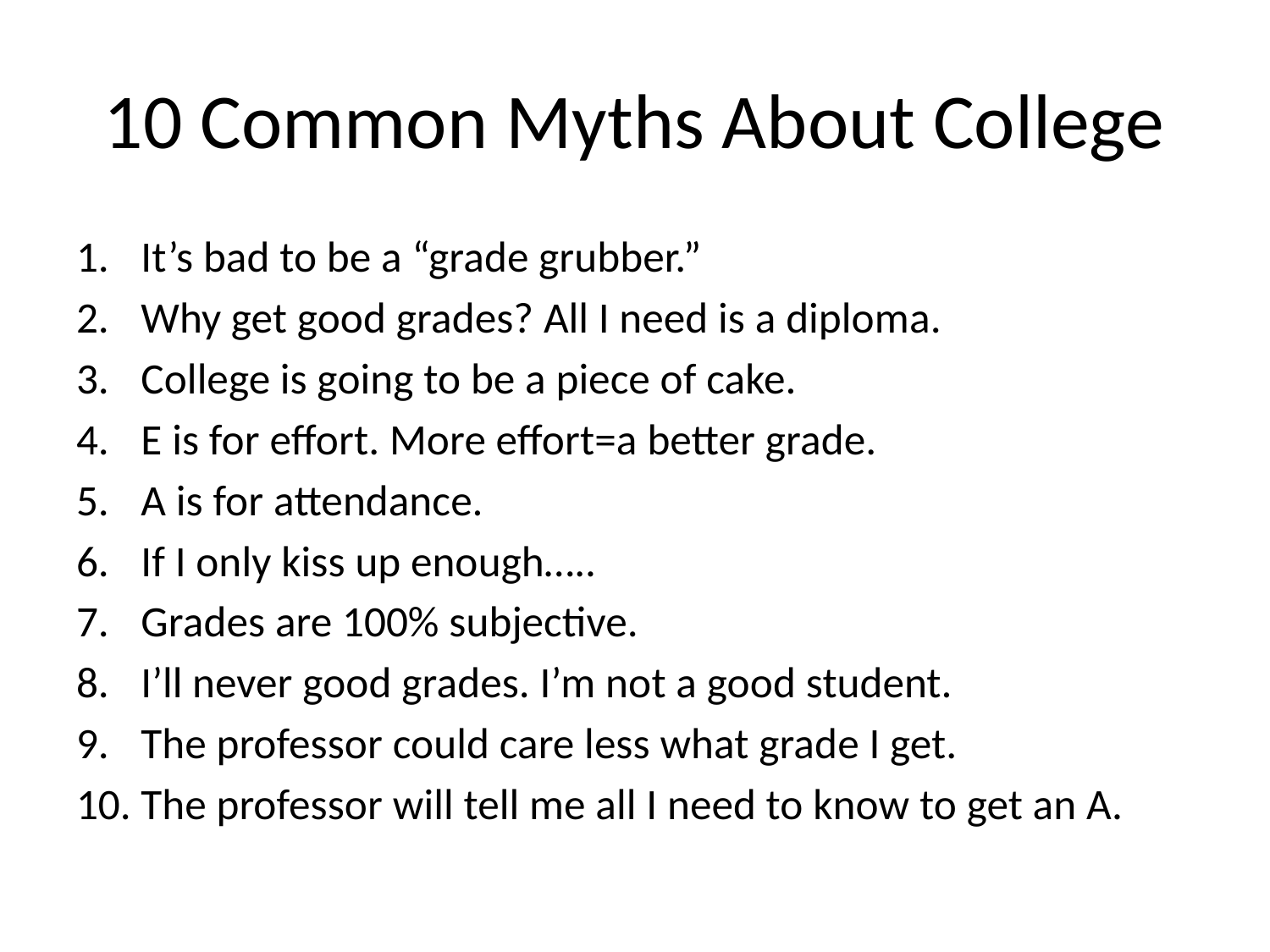

# 10 Common Myths About College
It’s bad to be a “grade grubber.”
Why get good grades? All I need is a diploma.
College is going to be a piece of cake.
E is for effort. More effort=a better grade.
A is for attendance.
If I only kiss up enough…..
Grades are 100% subjective.
I’ll never good grades. I’m not a good student.
The professor could care less what grade I get.
The professor will tell me all I need to know to get an A.